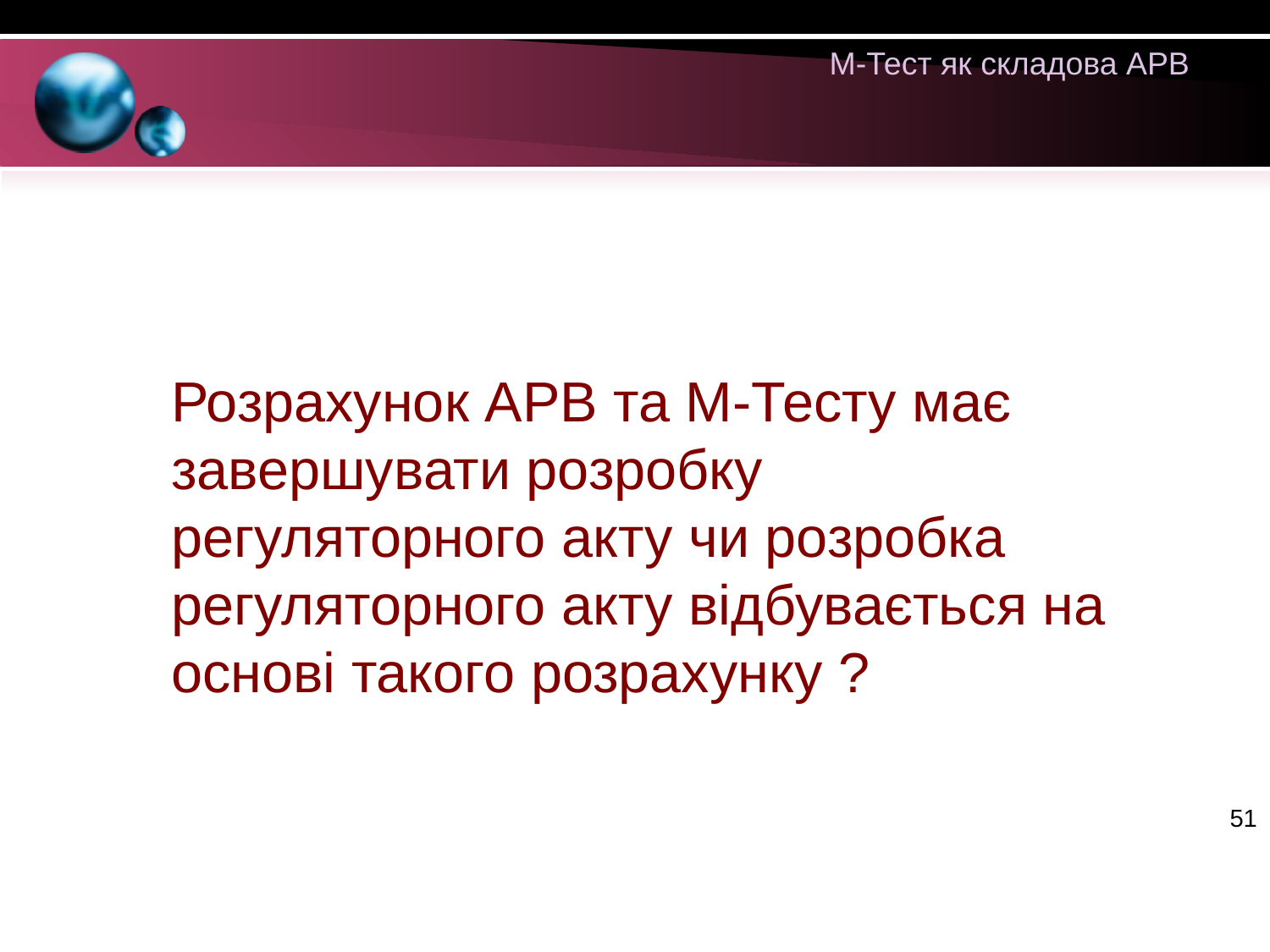

М-Тест як складова АРВ
Розрахунок АРВ та М-Тесту має завершувати розробку регуляторного акту чи розробка регуляторного акту відбувається на основі такого розрахунку ?
51